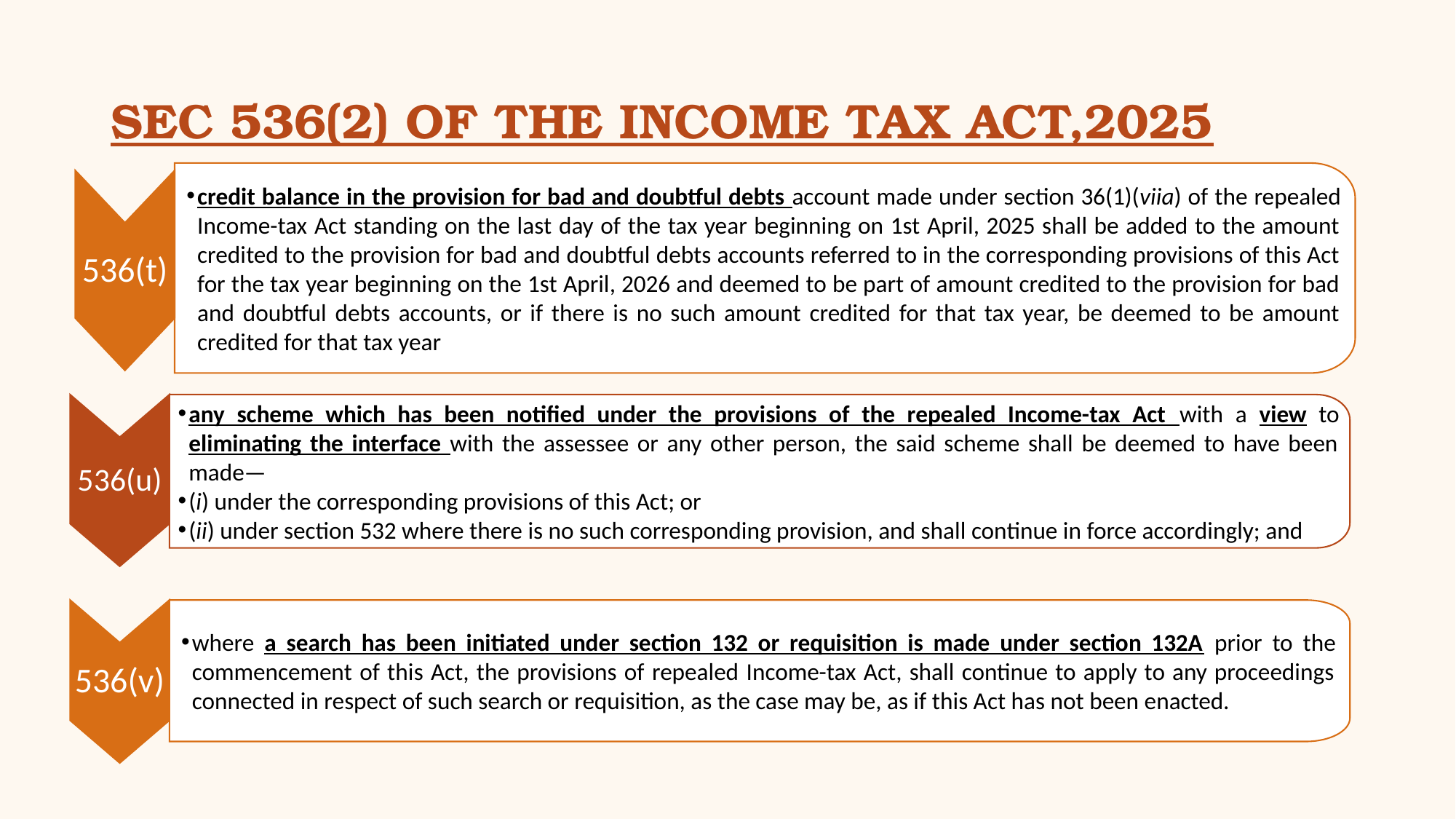

# SEC 536(2) OF THE INCOME TAX ACT,2025
credit balance in the provision for bad and doubtful debts account made under section 36(1)(viia) of the repealed Income-tax Act standing on the last day of the tax year beginning on 1st April, 2025 shall be added to the amount credited to the provision for bad and doubtful debts accounts referred to in the corresponding provisions of this Act for the tax year beginning on the 1st April, 2026 and deemed to be part of amount credited to the provision for bad and doubtful debts accounts, or if there is no such amount credited for that tax year, be deemed to be amount credited for that tax year
536(t)
536(u)
any scheme which has been notified under the provisions of the repealed Income-tax Act with a view to eliminating the interface with the assessee or any other person, the said scheme shall be deemed to have been made—
(i) under the corresponding provisions of this Act; or
(ii) under section 532 where there is no such corresponding provision, and shall continue in force accordingly; and
536(v)
where a search has been initiated under section 132 or requisition is made under section 132A prior to the commencement of this Act, the provisions of repealed Income-tax Act, shall continue to apply to any proceedings connected in respect of such search or requisition, as the case may be, as if this Act has not been enacted.